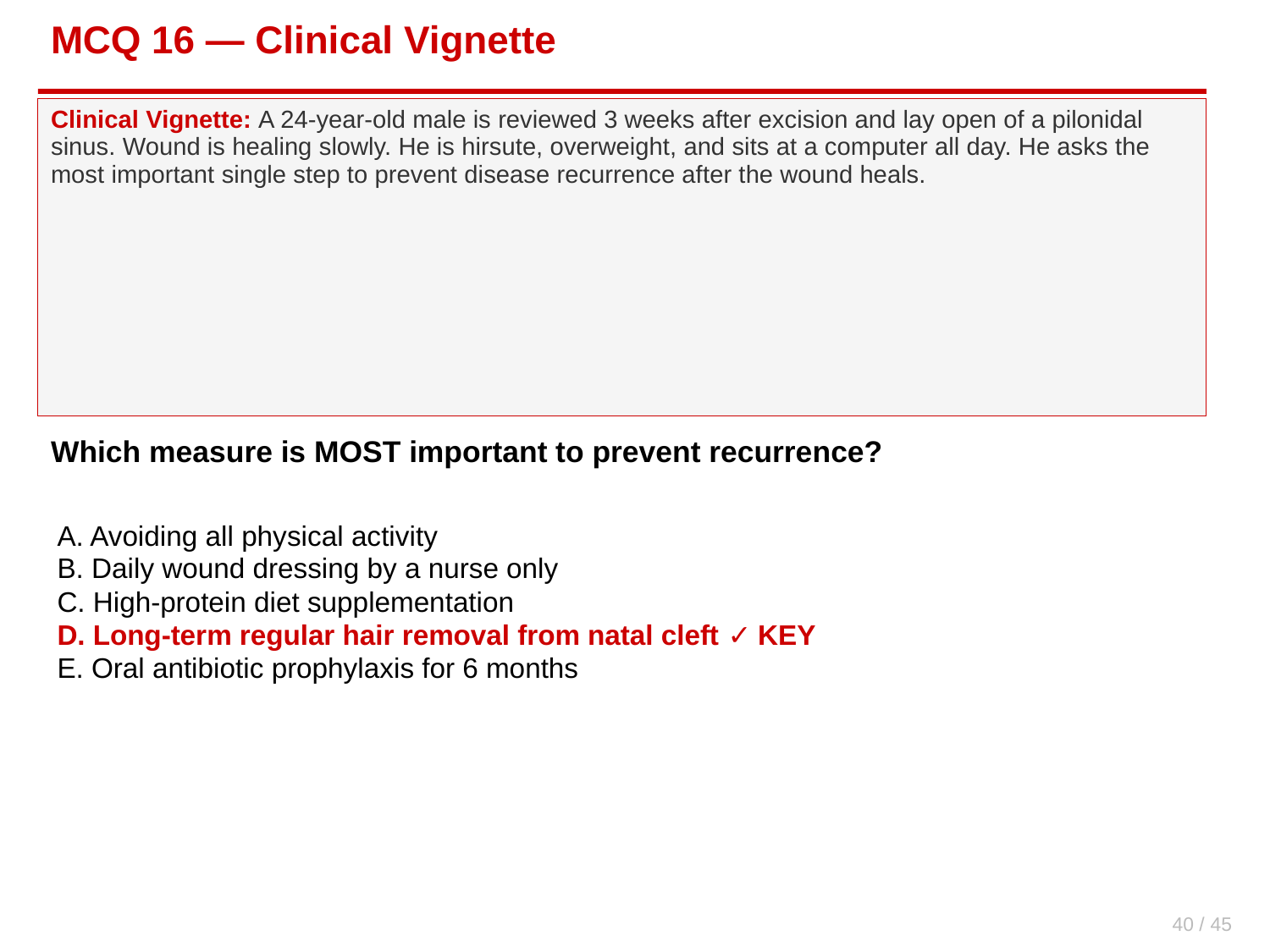

MCQ 16 — Clinical Vignette

Clinical Vignette: A 24-year-old male is reviewed 3 weeks after excision and lay open of a pilonidal sinus. Wound is healing slowly. He is hirsute, overweight, and sits at a computer all day. He asks the most important single step to prevent disease recurrence after the wound heals.
Which measure is MOST important to prevent recurrence?
A. Avoiding all physical activity
B. Daily wound dressing by a nurse only
C. High-protein diet supplementation
D. Long-term regular hair removal from natal cleft ✓ KEY
E. Oral antibiotic prophylaxis for 6 months
40 / 45